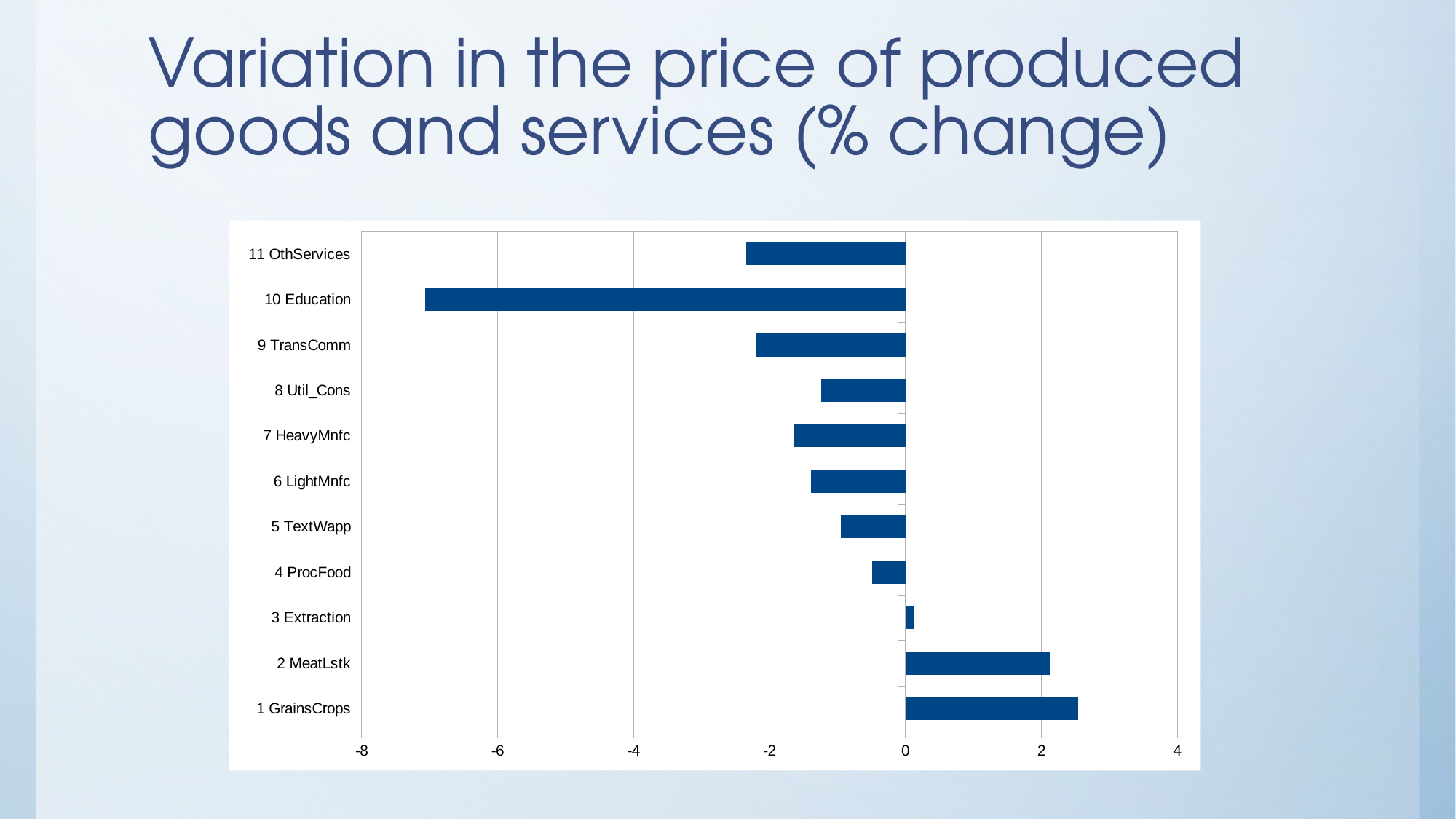

# Variation in the price of produced goods and services (% change)

### Chart

| Category |  |
|---|---|
| 1 GrainsCrops | 2.54 |
| 2 MeatLstk | 2.12 |
| 3 Extraction | 0.13 |
| 4 ProcFood | -0.49 |
| 5 TextWapp | -0.95 |
| 6 LightMnfc | -1.39 |
| 7 HeavyMnfc | -1.65 |
| 8 Util_Cons | -1.24 |
| 9 TransComm | -2.2 |
| 10 Education | -7.07 |
| 11 OthServices | -2.34 |